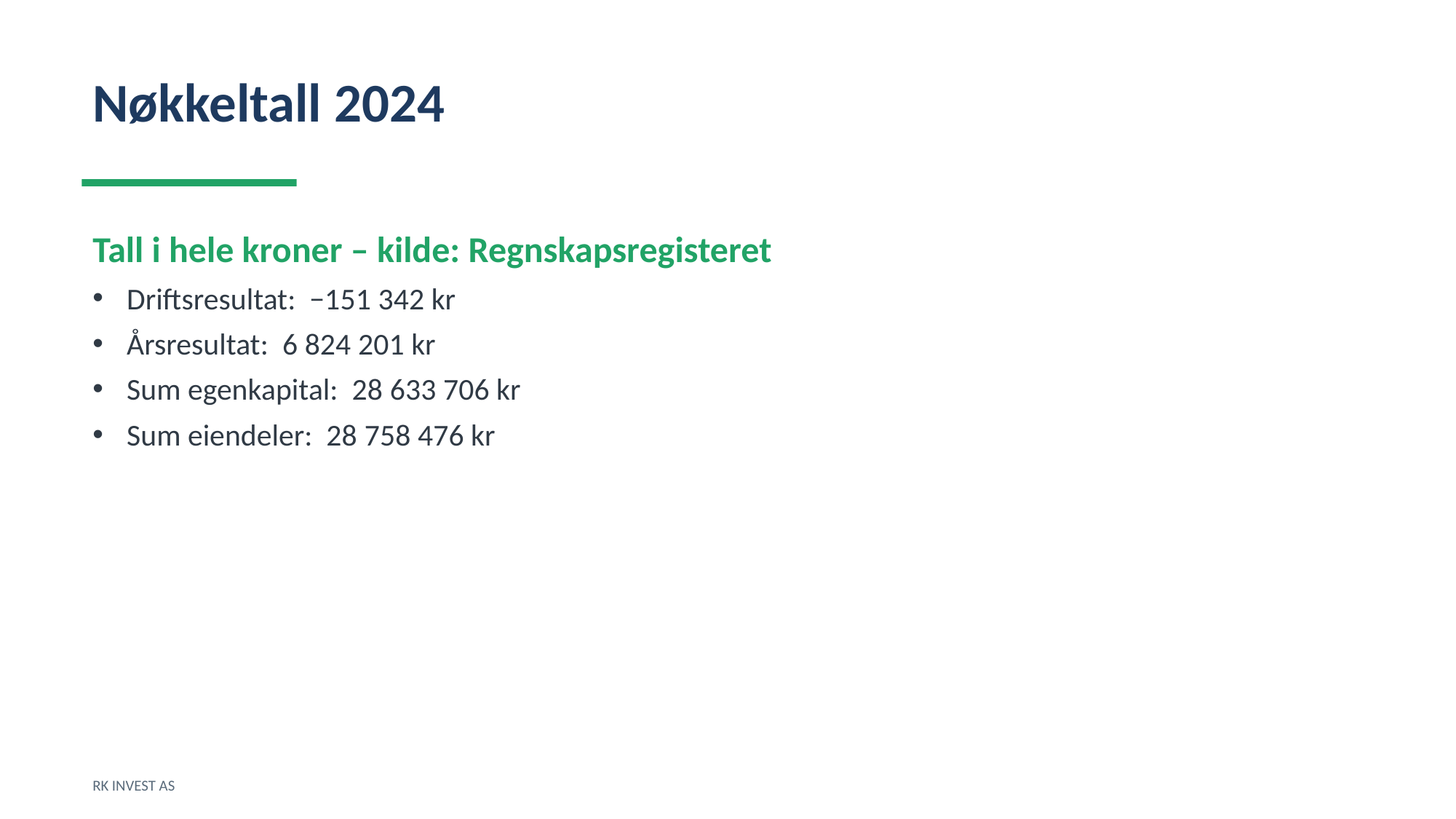

Nøkkeltall 2024

Tall i hele kroner – kilde: Regnskapsregisteret
Driftsresultat:  −151 342 kr
Årsresultat:  6 824 201 kr
Sum egenkapital:  28 633 706 kr
Sum eiendeler:  28 758 476 kr
RK INVEST AS